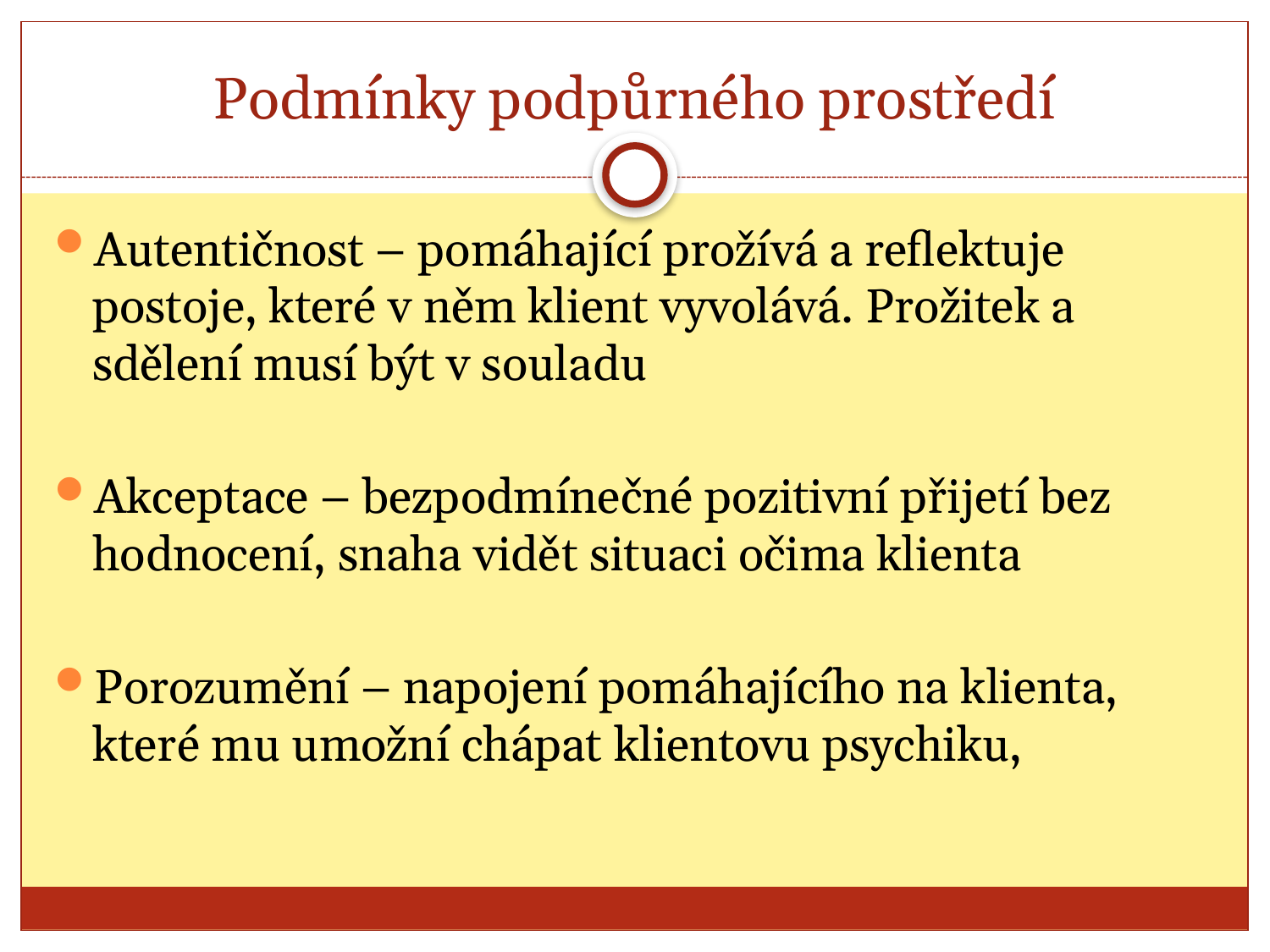

# Podmínky podpůrného prostředí
Autentičnost – pomáhající prožívá a reflektuje postoje, které v něm klient vyvolává. Prožitek a sdělení musí být v souladu

Akceptace – bezpodmínečné pozitivní přijetí bez hodnocení, snaha vidět situaci očima klienta

Porozumění – napojení pomáhajícího na klienta, které mu umožní chápat klientovu psychiku,